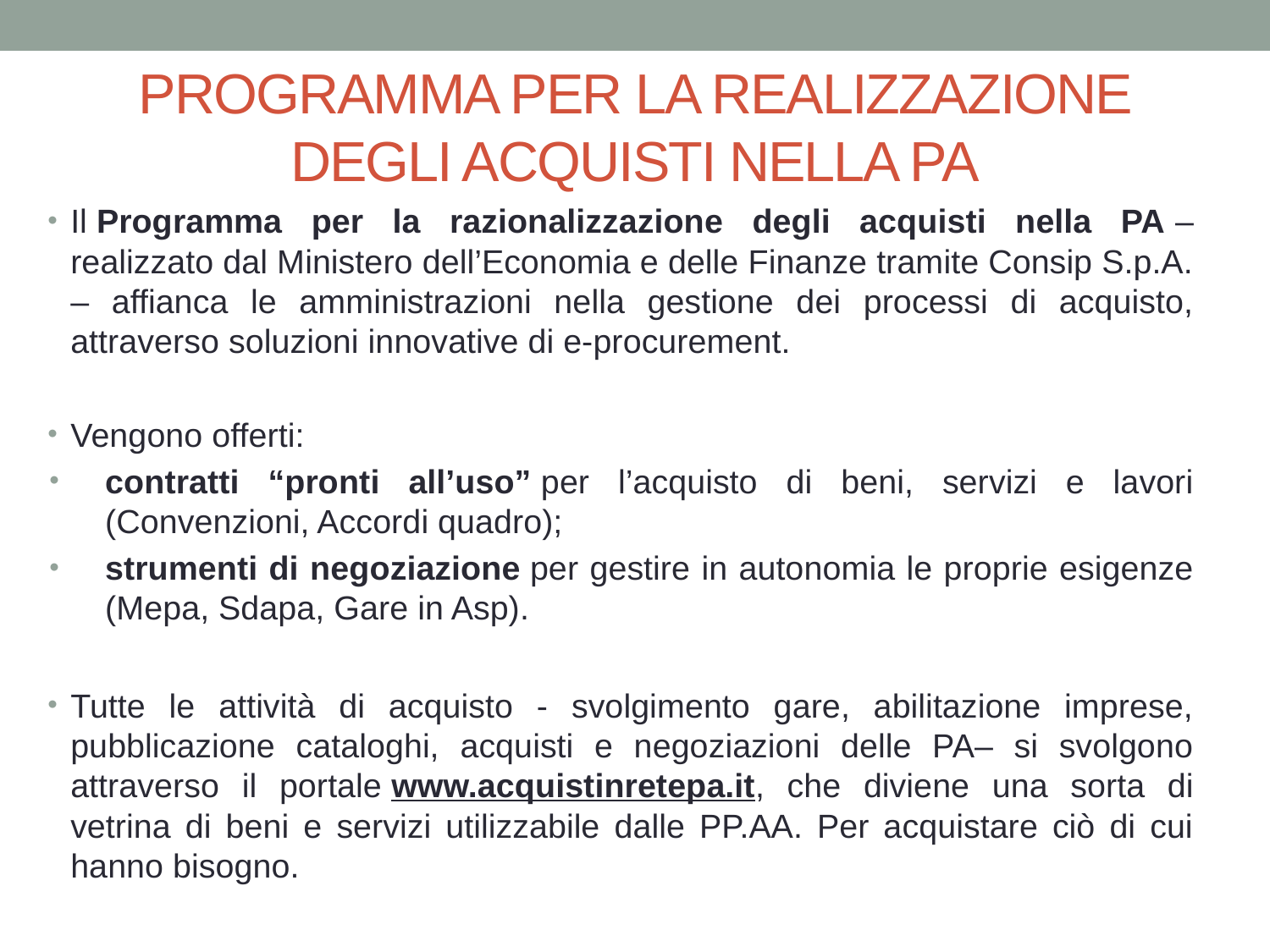

# PROGRAMMA PER LA REALIZZAZIONE DEGLI ACQUISTI NELLA PA
Il Programma per la razionalizzazione degli acquisti nella PA – realizzato dal Ministero dell’Economia e delle Finanze tramite Consip S.p.A. – affianca le amministrazioni nella gestione dei processi di acquisto, attraverso soluzioni innovative di e-procurement.

Vengono offerti:
contratti “pronti all’uso” per l’acquisto di beni, servizi e lavori (Convenzioni, Accordi quadro);
strumenti di negoziazione per gestire in autonomia le proprie esigenze (Mepa, Sdapa, Gare in Asp).

Tutte le attività di acquisto - svolgimento gare, abilitazione imprese, pubblicazione cataloghi, acquisti e negoziazioni delle PA– si svolgono attraverso il portale www.acquistinretepa.it, che diviene una sorta di vetrina di beni e servizi utilizzabile dalle PP.AA. Per acquistare ciò di cui hanno bisogno.